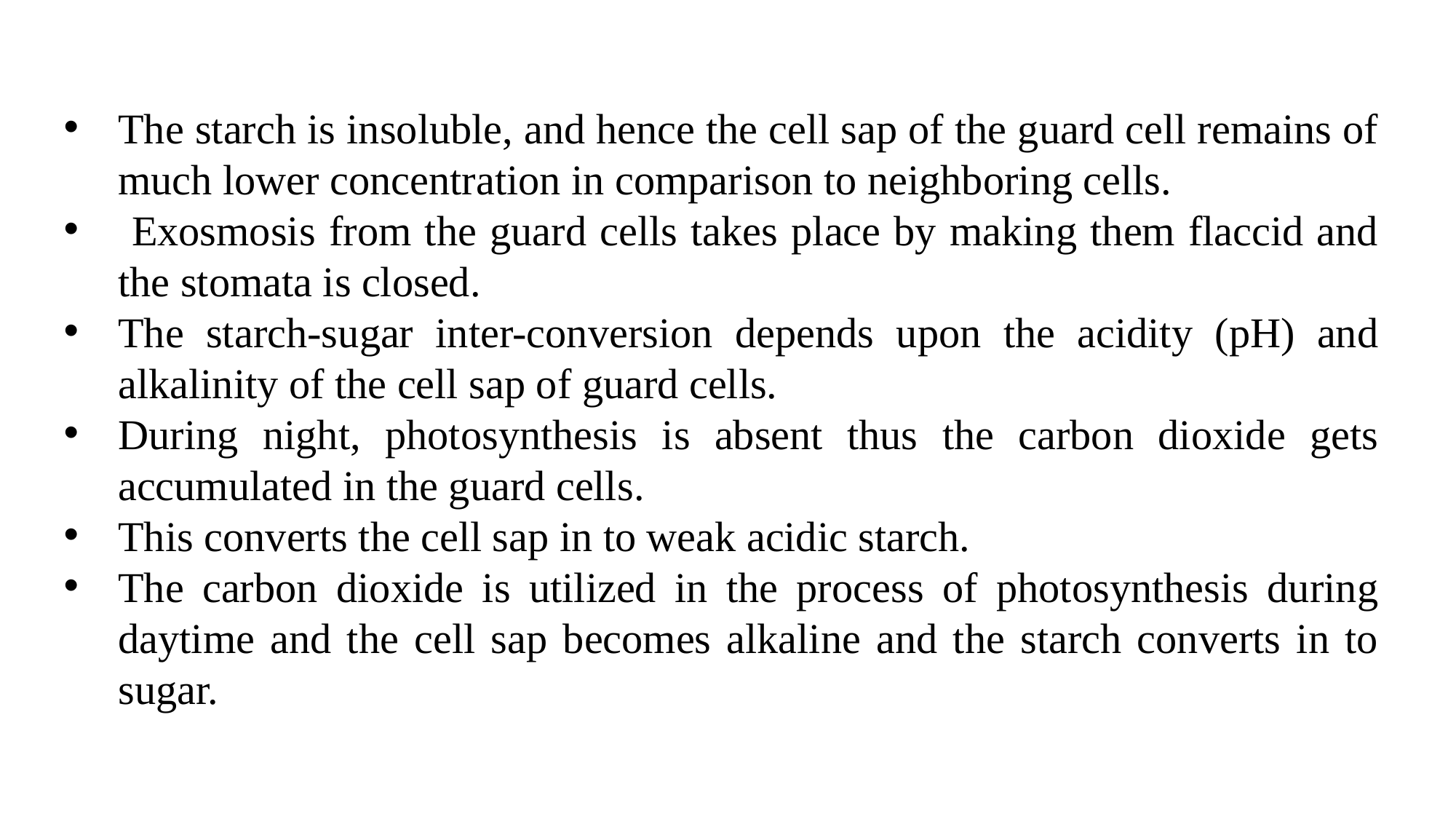

The starch is insoluble, and hence the cell sap of the guard cell remains of much lower concentration in comparison to neighboring cells.
 Exosmosis from the guard cells takes place by making them flaccid and the stomata is closed.
The starch-sugar inter-conversion depends upon the acidity (pH) and alkalinity of the cell sap of guard cells.
During night, photosynthesis is absent thus the carbon dioxide gets accumulated in the guard cells.
This converts the cell sap in to weak acidic starch.
The carbon dioxide is utilized in the process of photosynthesis during daytime and the cell sap becomes alkaline and the starch converts in to sugar.